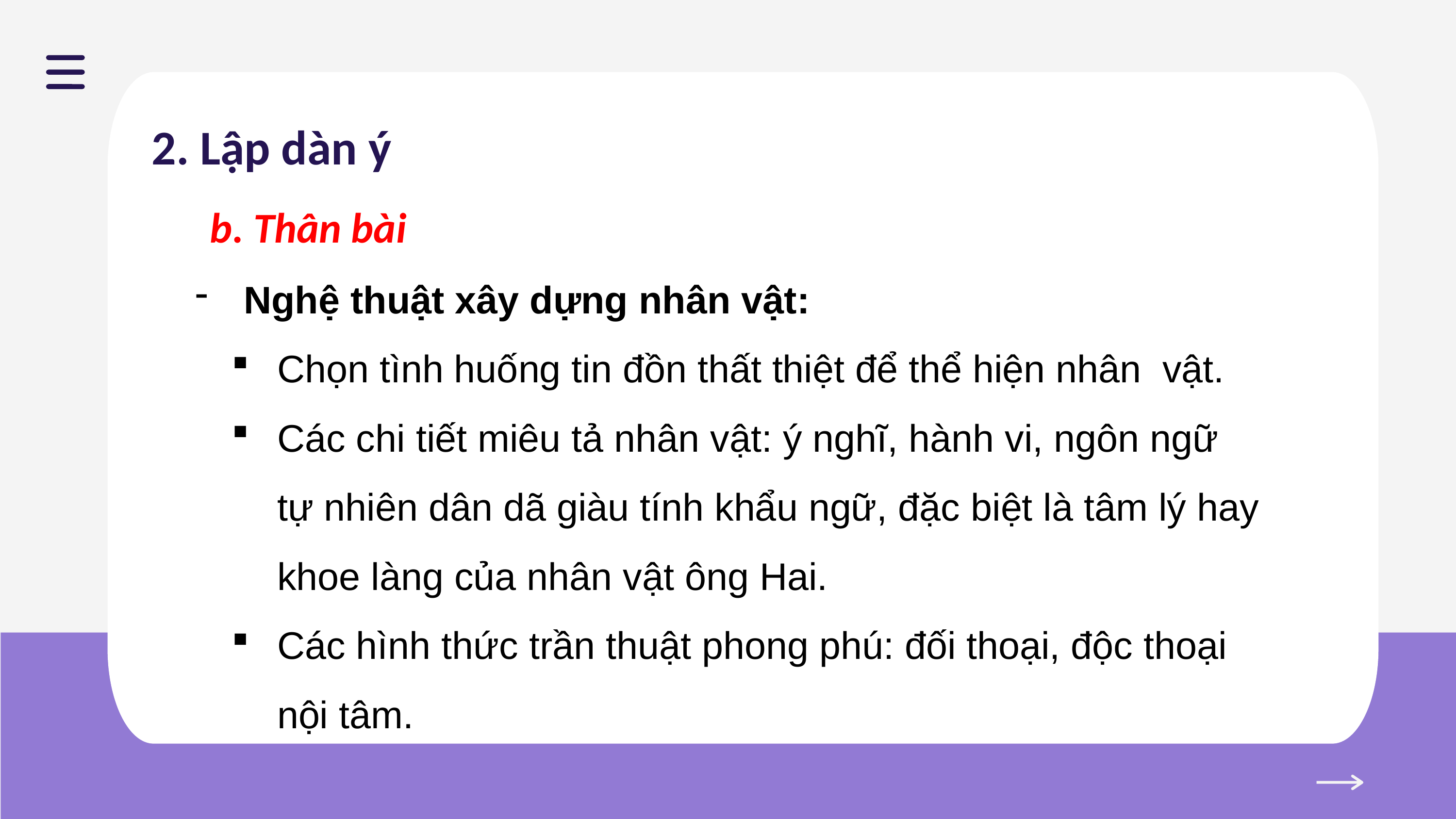

2. Lập dàn ý
b. Thân bài
Nghệ thuật xây dựng nhân vật:
Chọn tình huống tin đồn thất thiệt để thể hiện nhân  vật.
Các chi tiết miêu tả nhân vật: ý nghĩ, hành vi, ngôn ngữ tự nhiên dân dã giàu tính khẩu ngữ, đặc biệt là tâm lý hay khoe làng của nhân vật ông Hai.
Các hình thức trần thuật phong phú: đối thoại, độc thoại nội tâm.